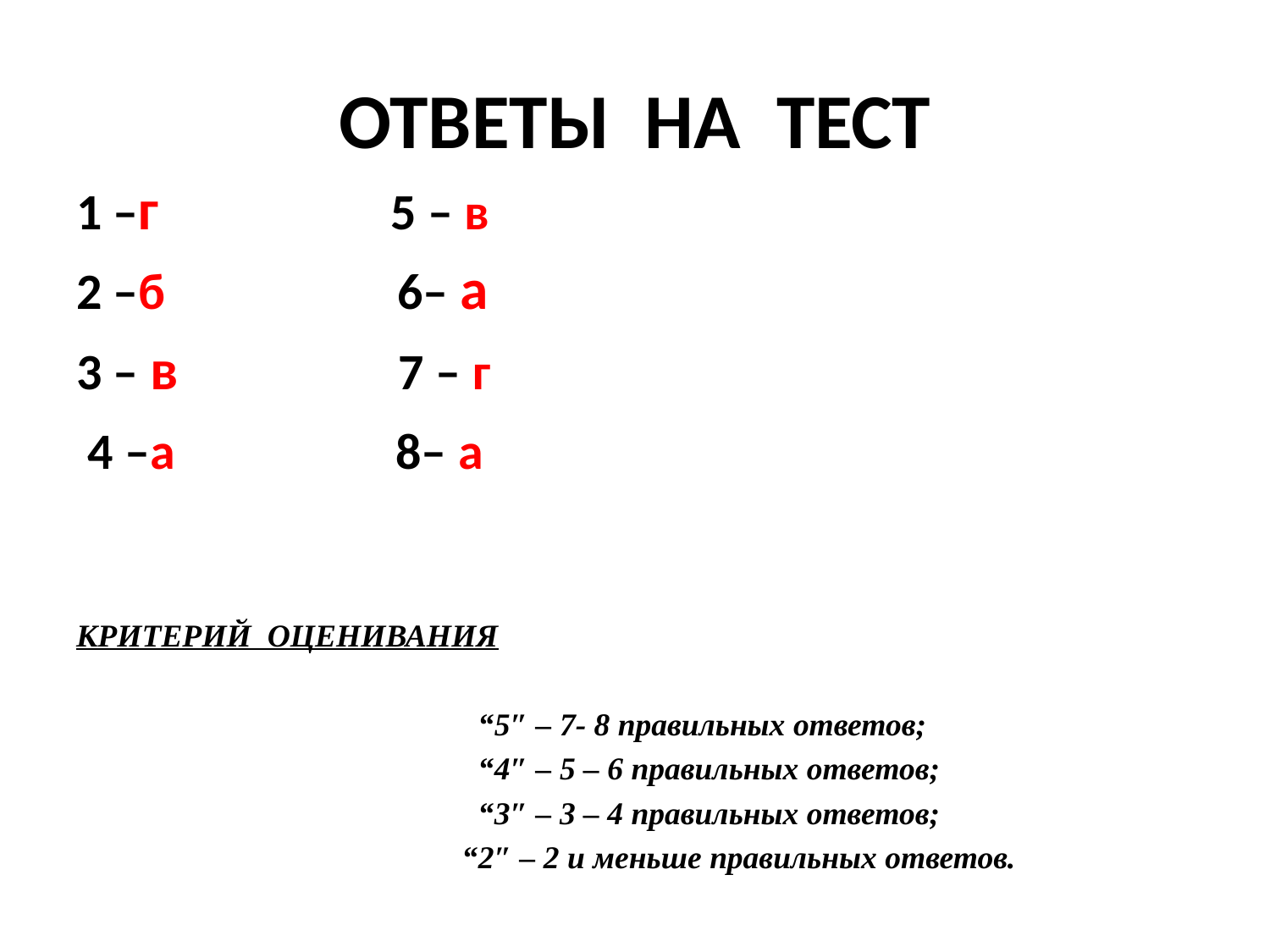

# ОТВЕТЫ  НА  ТЕСТ
1 –г                    5 – в
2 –б                    6– а
3 – в                   7 – г
 4 –а                   8– а

КРИТЕРИЙ  ОЦЕНИВАНИЯ

                                                  “5″ – 7- 8 правильных ответов;
                                                  “4″ – 5 – 6 правильных ответов;
                                                  “3″ – 3 – 4 правильных ответов;
                                                “2″ – 2 и меньше правильных ответов.